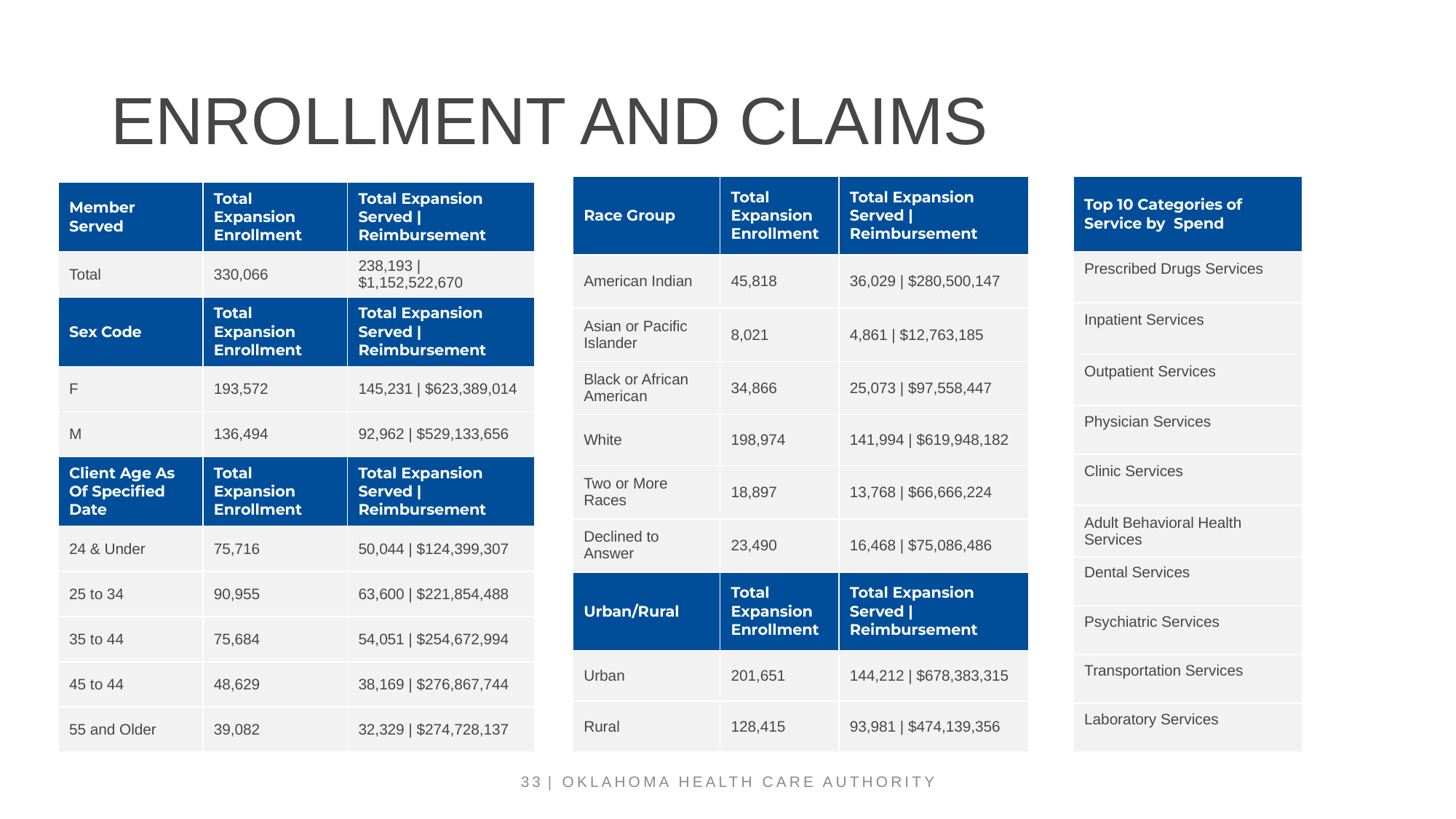

# Enrollment and claims
| Race Group | Total Expansion Enrollment | Total Expansion Served | Reimbursement |
| --- | --- | --- |
| American Indian | 45,818 | 36,029 | $280,500,147 |
| Asian or Pacific Islander | 8,021 | 4,861 | $12,763,185 |
| Black or African American | 34,866 | 25,073 | $97,558,447 |
| White | 198,974 | 141,994 | $619,948,182 |
| Two or More Races | 18,897 | 13,768 | $66,666,224 |
| Declined to Answer | 23,490 | 16,468 | $75,086,486 |
| Urban/Rural | Total Expansion Enrollment | Total Expansion Served | Reimbursement |
| Urban | 201,651 | 144,212 | $678,383,315 |
| Rural | 128,415 | 93,981 | $474,139,356 |
| Top 10 Categories of Service by Spend |
| --- |
| Prescribed Drugs Services |
| Inpatient Services |
| Outpatient Services |
| Physician Services |
| Clinic Services |
| Adult Behavioral Health Services |
| Dental Services |
| Psychiatric Services |
| Transportation Services |
| Laboratory Services |
| Member Served | Total Expansion Enrollment | Total Expansion Served | Reimbursement |
| --- | --- | --- |
| Total | 330,066 | 238,193 | $1,152,522,670 |
| Sex Code | Total Expansion Enrollment | Total Expansion Served | Reimbursement |
| F | 193,572 | 145,231 | $623,389,014 |
| M | 136,494 | 92,962 | $529,133,656 |
| Client Age As Of Specified Date | Total Expansion Enrollment | Total Expansion Served | Reimbursement |
| 24 & Under | 75,716 | 50,044 | $124,399,307 |
| 25 to 34 | 90,955 | 63,600 | $221,854,488 |
| 35 to 44 | 75,684 | 54,051 | $254,672,994 |
| 45 to 44 | 48,629 | 38,169 | $276,867,744 |
| 55 and Older | 39,082 | 32,329 | $274,728,137 |